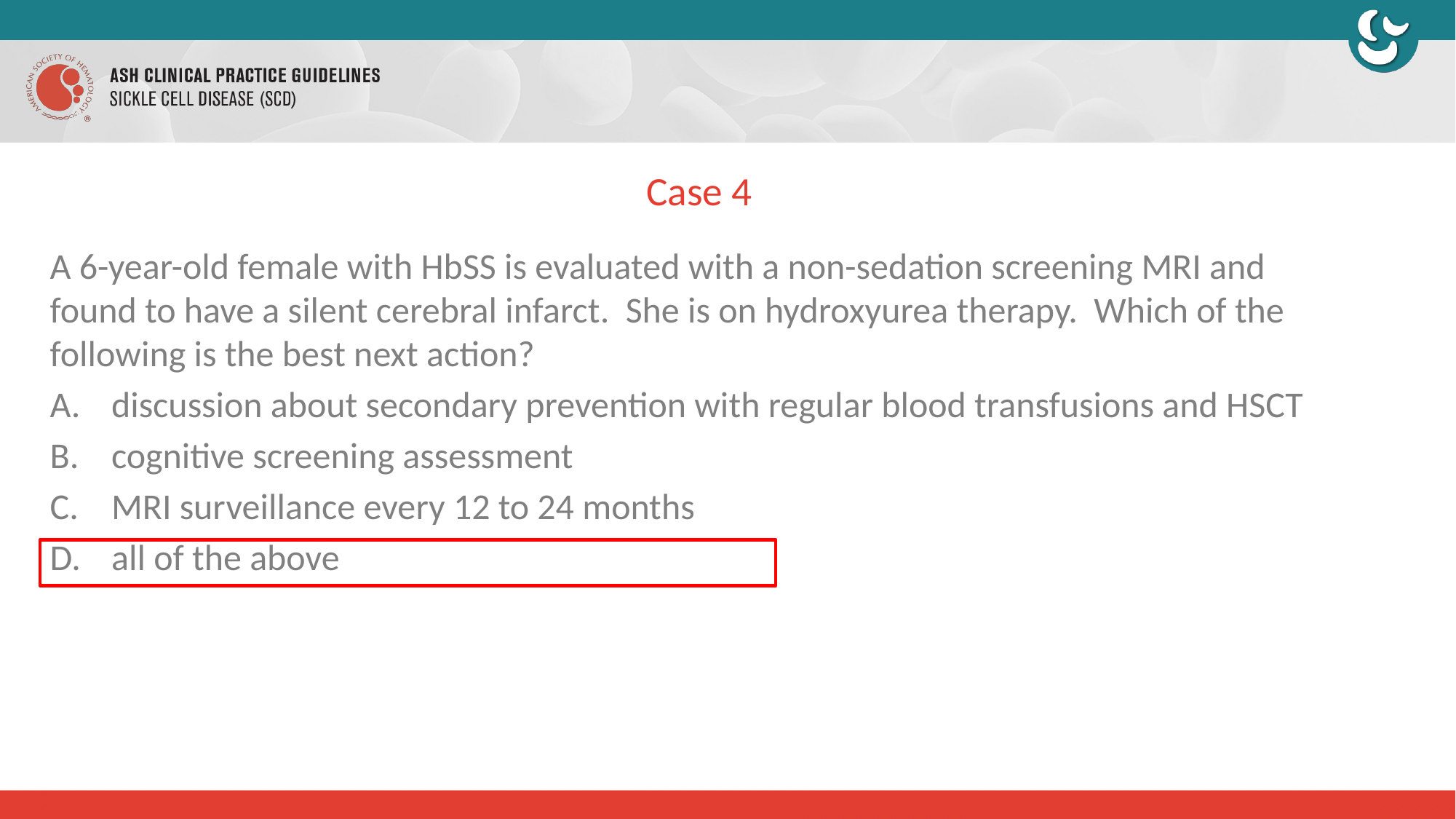

# Case 4
A 6-year-old female with HbSS is evaluated with a non-sedation screening MRI and found to have a silent cerebral infarct.  She is on hydroxyurea therapy.  Which of the following is the best next action?
discussion about secondary prevention with regular blood transfusions and HSCT
cognitive screening assessment
MRI surveillance every 12 to 24 months
all of the above